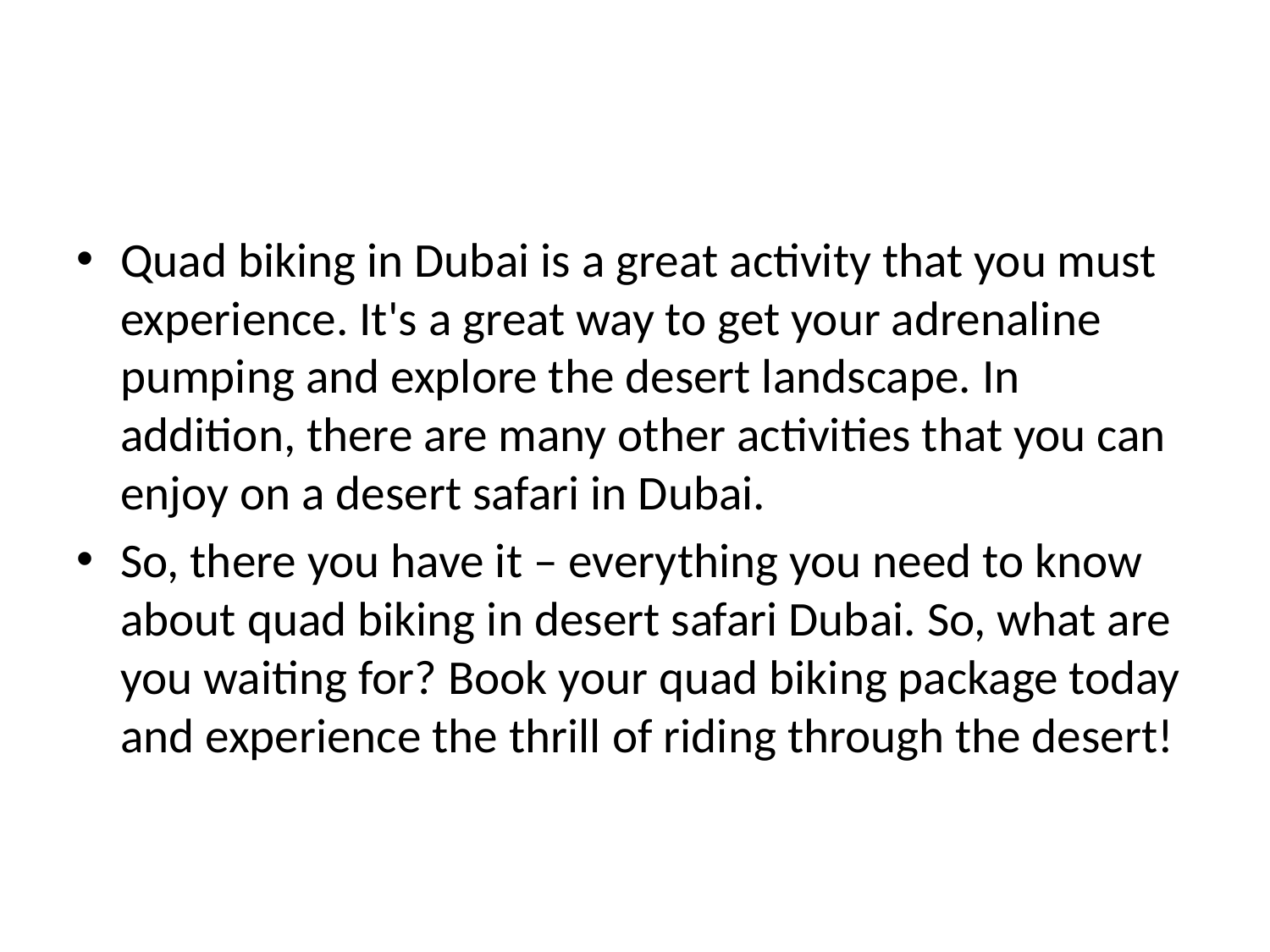

#
Quad biking in Dubai is a great activity that you must experience. It's a great way to get your adrenaline pumping and explore the desert landscape. In addition, there are many other activities that you can enjoy on a desert safari in Dubai.
So, there you have it – everything you need to know about quad biking in desert safari Dubai. So, what are you waiting for? Book your quad biking package today and experience the thrill of riding through the desert!